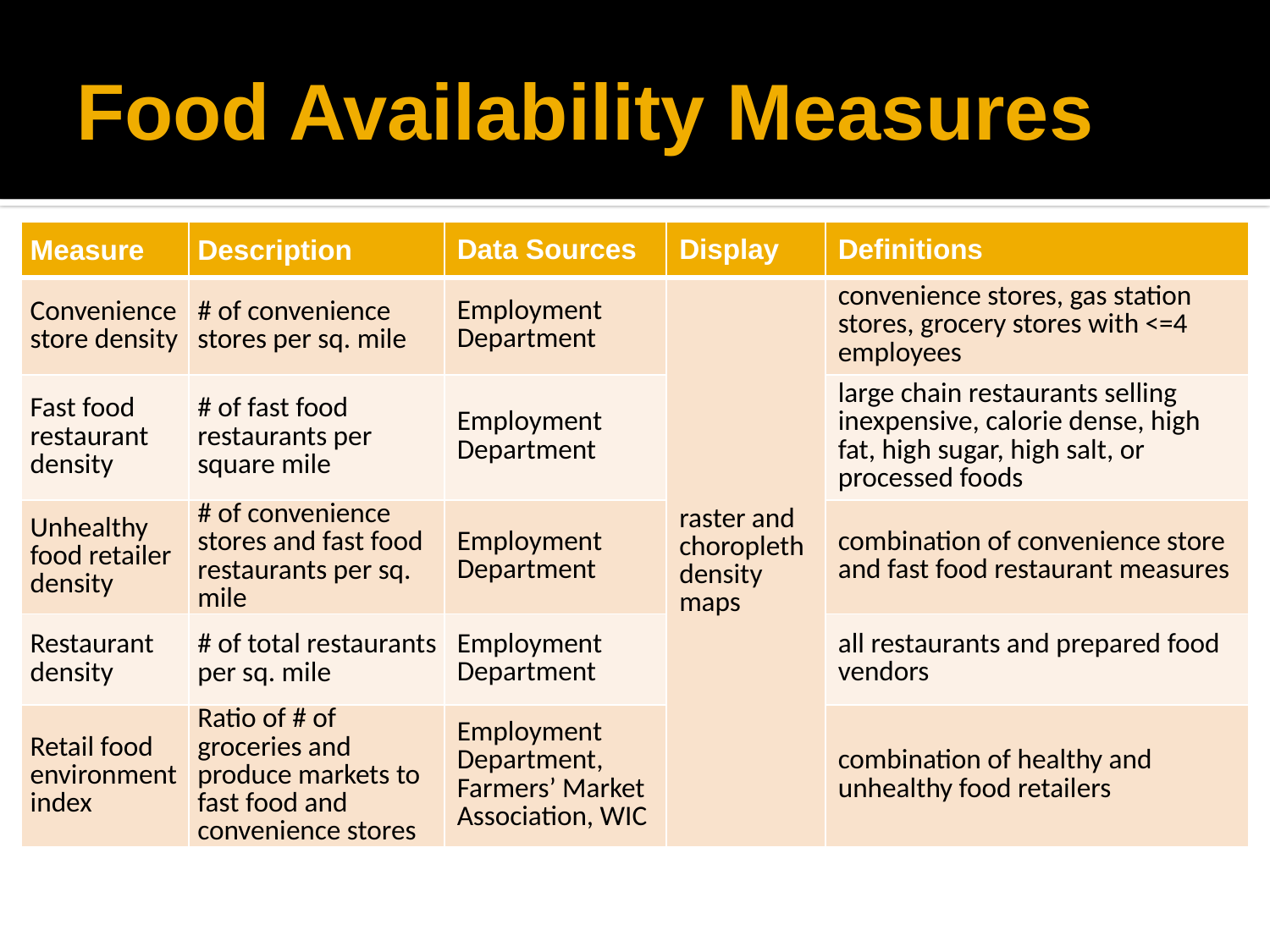

# Food Availability Measures
| Measure | Description | Data Sources | Display | Definitions |
| --- | --- | --- | --- | --- |
| Convenience store density | # of convenience stores per sq. mile | Employment Department | raster and choropleth density maps | convenience stores, gas station stores, grocery stores with <=4 employees |
| Fast food restaurant density | # of fast food restaurants per square mile | Employment Department |  | large chain restaurants selling inexpensive, calorie dense, high fat, high sugar, high salt, or processed foods |
| Unhealthy food retailer density | # of convenience stores and fast food restaurants per sq. mile | Employment Department |  | combination of convenience store and fast food restaurant measures |
| Restaurant density | # of total restaurants per sq. mile | Employment Department |  | all restaurants and prepared food vendors |
| Retail food environment index | Ratio of # of groceries and produce markets to fast food and convenience stores | Employment Department, Farmers’ Market Association, WIC |  | combination of healthy and unhealthy food retailers |